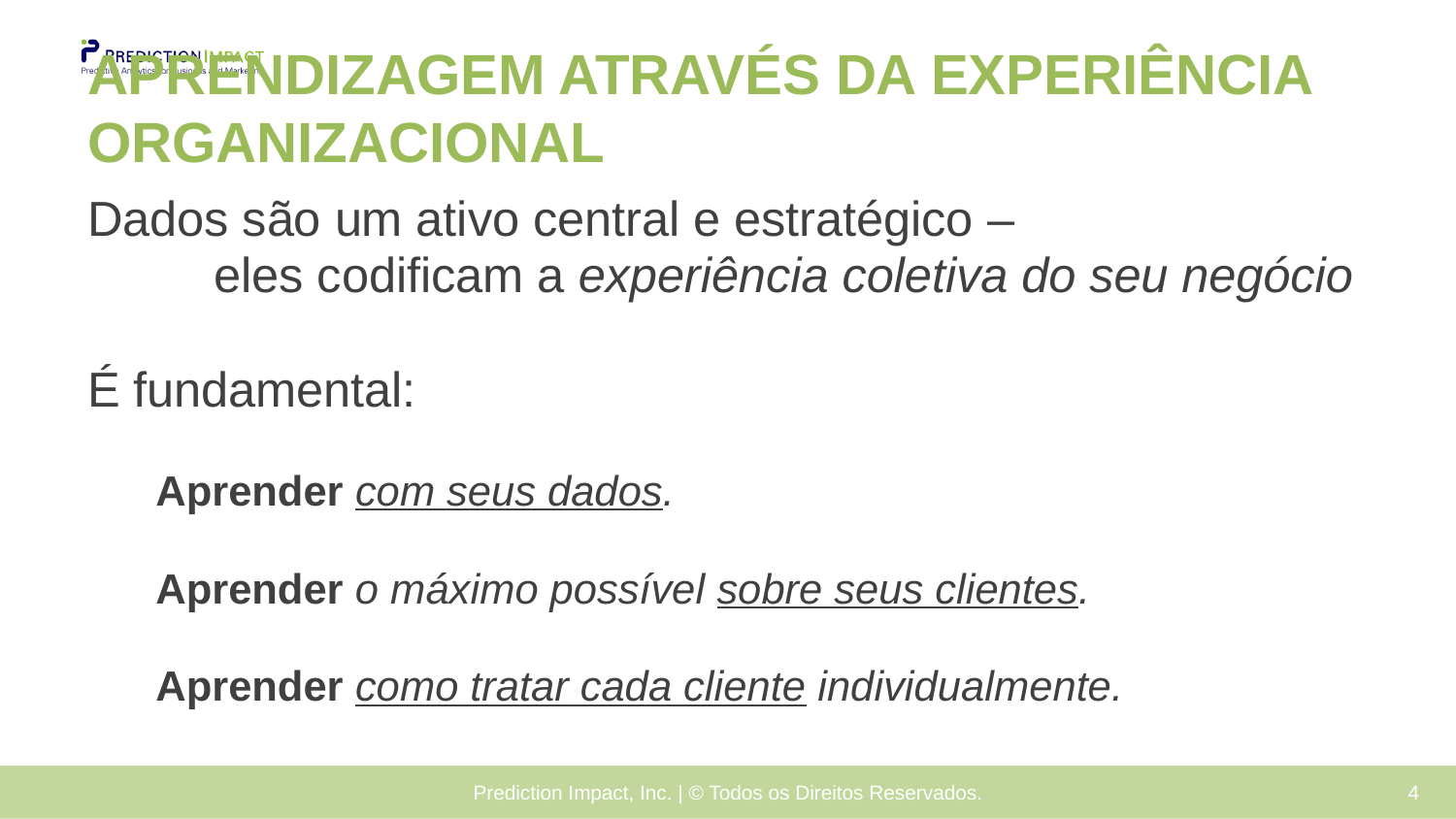

# APRENDIZAGEM ATRAVÉS DA EXPERIÊNCIA ORGANIZACIONAL
Dados são um ativo central e estratégico –
	eles codificam a experiência coletiva do seu negócio

É fundamental:

Aprender com seus dados.

Aprender o máximo possível sobre seus clientes.

Aprender como tratar cada cliente individualmente.

4